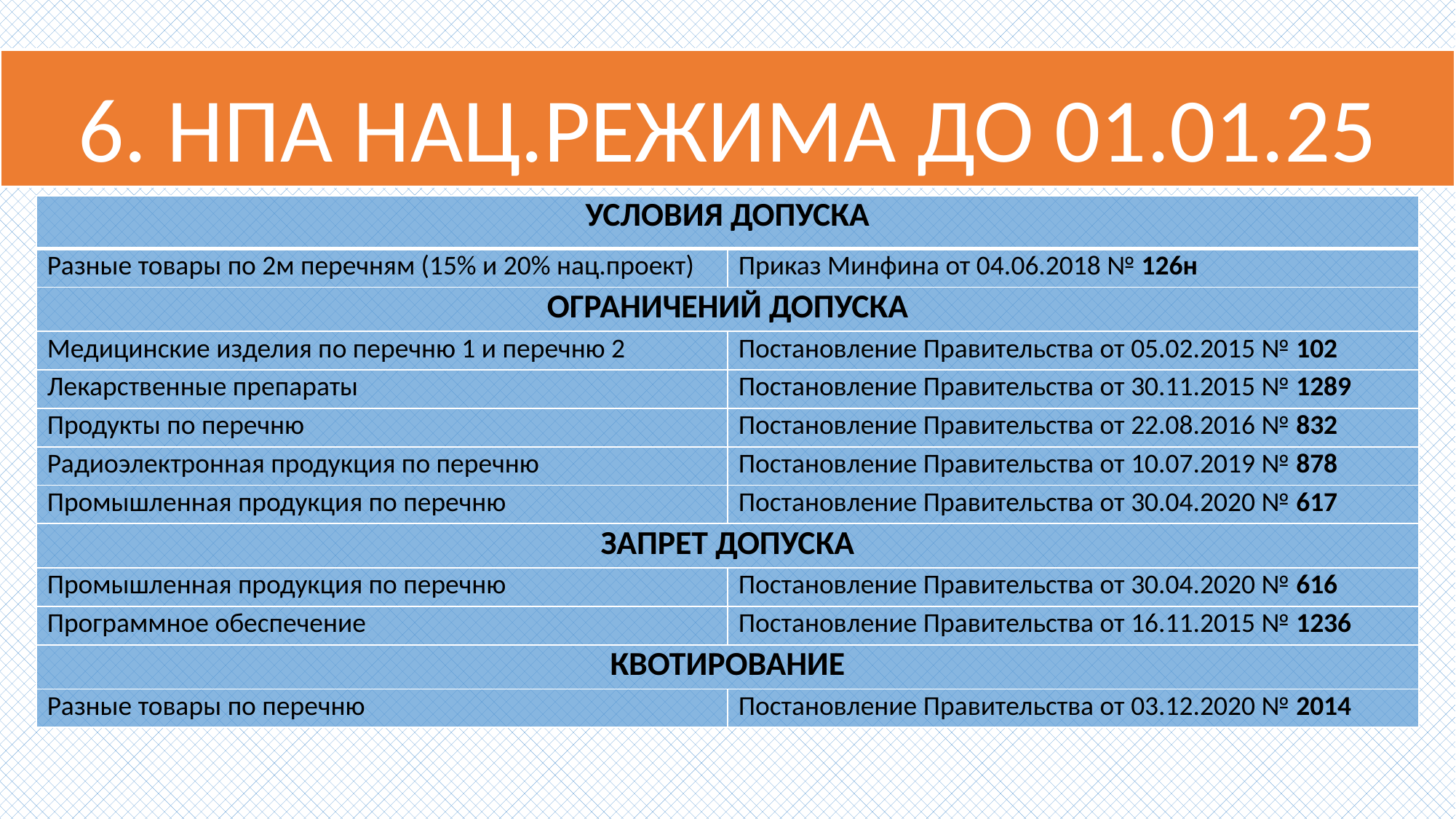

# 6. НПА НАЦ.РЕЖИМА ДО 01.01.25
| УСЛОВИЯ ДОПУСКА |  |
| --- | --- |
| Разные товары по 2м перечням (15% и 20% нац.проект) | Приказ Минфина от 04.06.2018 № 126н |
| ОГРАНИЧЕНИЙ ДОПУСКА |  |
| Медицинские изделия по перечню 1 и перечню 2 | Постановление Правительства от 05.02.2015 № 102 |
| Лекарственные препараты | Постановление Правительства от 30.11.2015 № 1289 |
| Продукты по перечню | Постановление Правительства от 22.08.2016 № 832 |
| Радиоэлектронная продукция по перечню | Постановление Правительства от 10.07.2019 № 878 |
| Промышленная продукция по перечню | Постановление Правительства от 30.04.2020 № 617 |
| ЗАПРЕТ ДОПУСКА |  |
| Промышленная продукция по перечню | Постановление Правительства от 30.04.2020 № 616 |
| Программное обеспечение | Постановление Правительства от 16.11.2015 № 1236 |
| КВОТИРОВАНИЕ |  |
| Разные товары по перечню | Постановление Правительства от 03.12.2020 № 2014 |